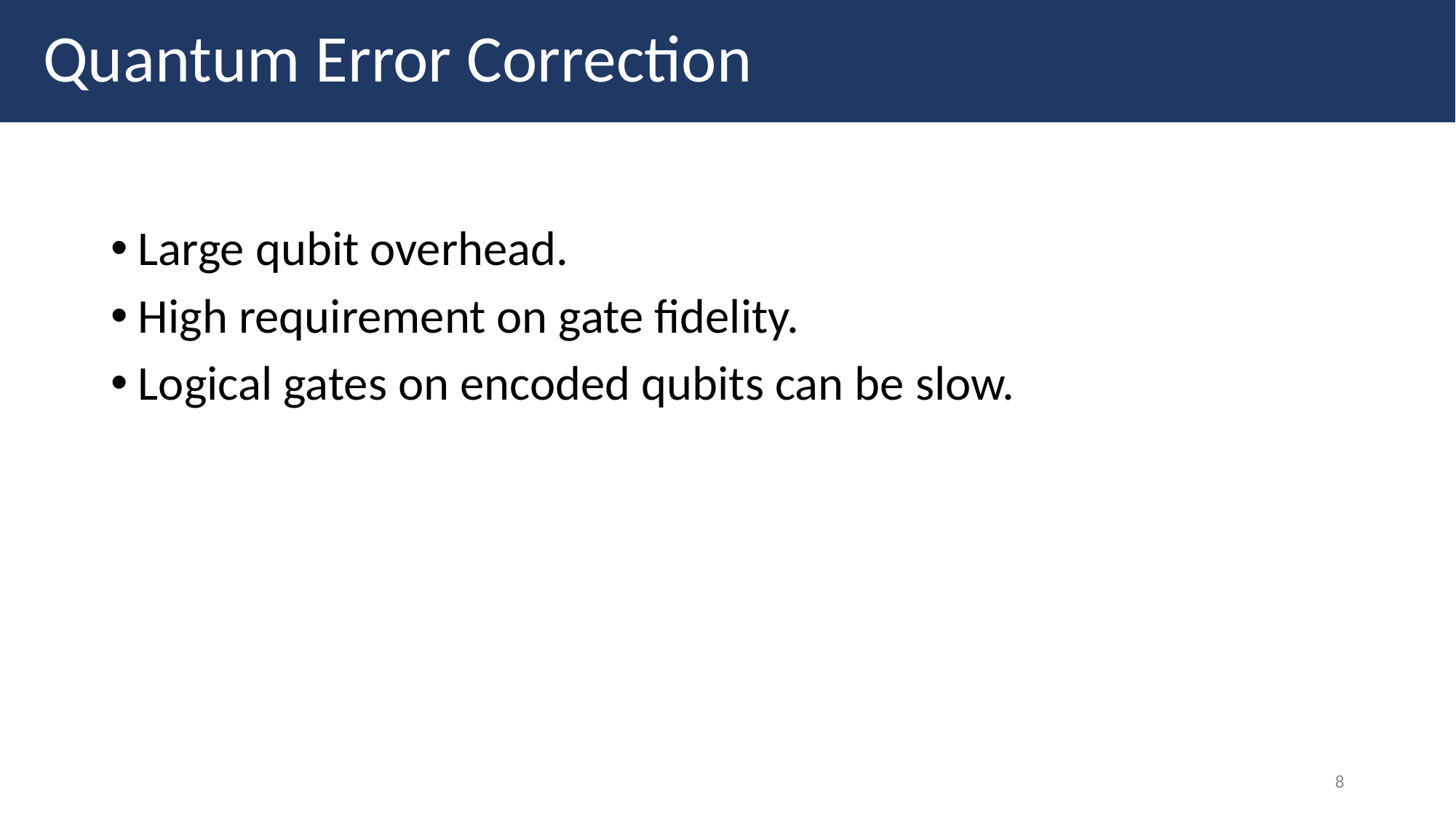

# Quantum Error Correction
Large qubit overhead.
High requirement on gate fidelity.
Logical gates on encoded qubits can be slow.

8